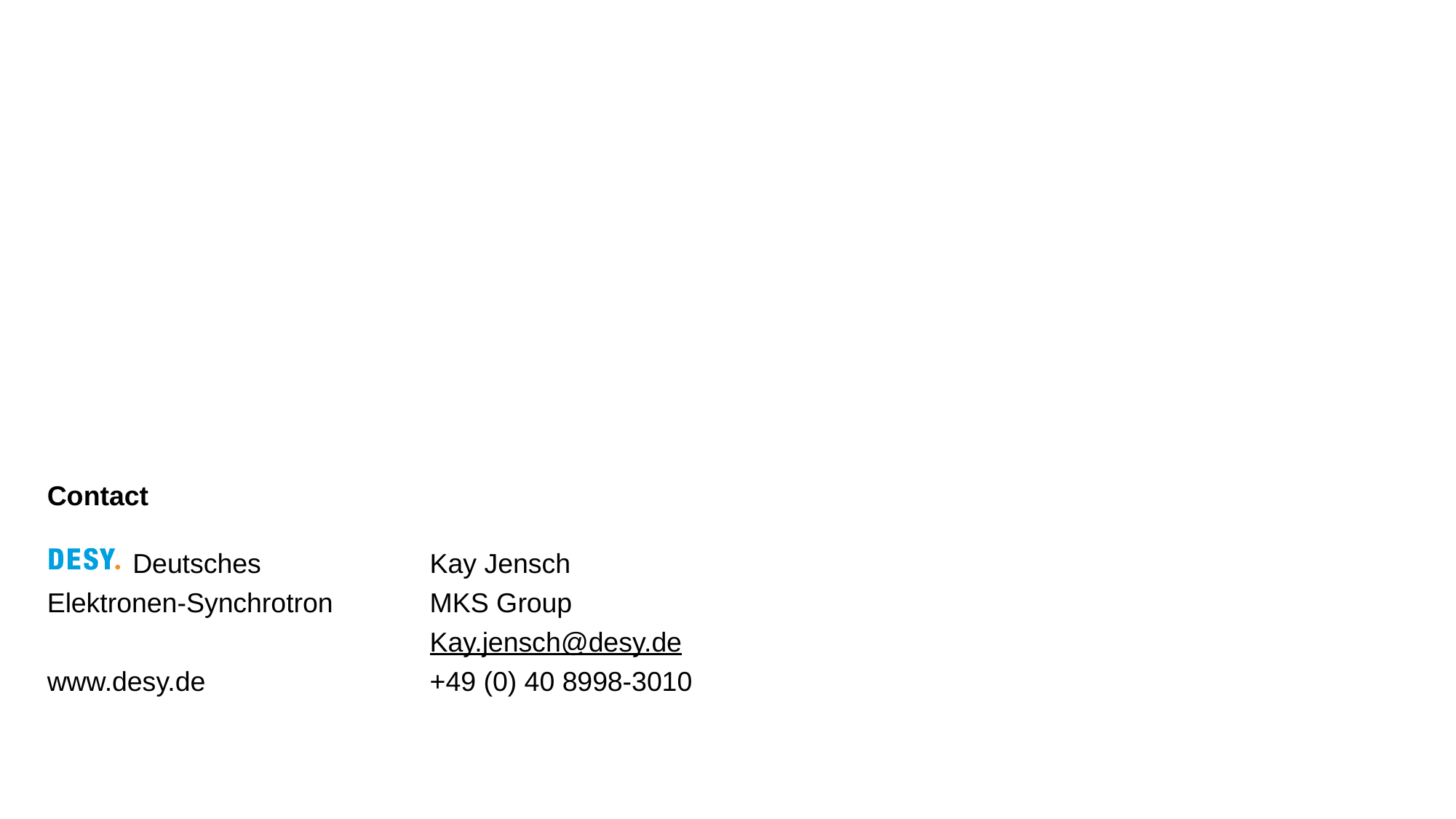

Kay Jensch
MKS Group
Kay.jensch@desy.de
+49 (0) 40 8998-3010